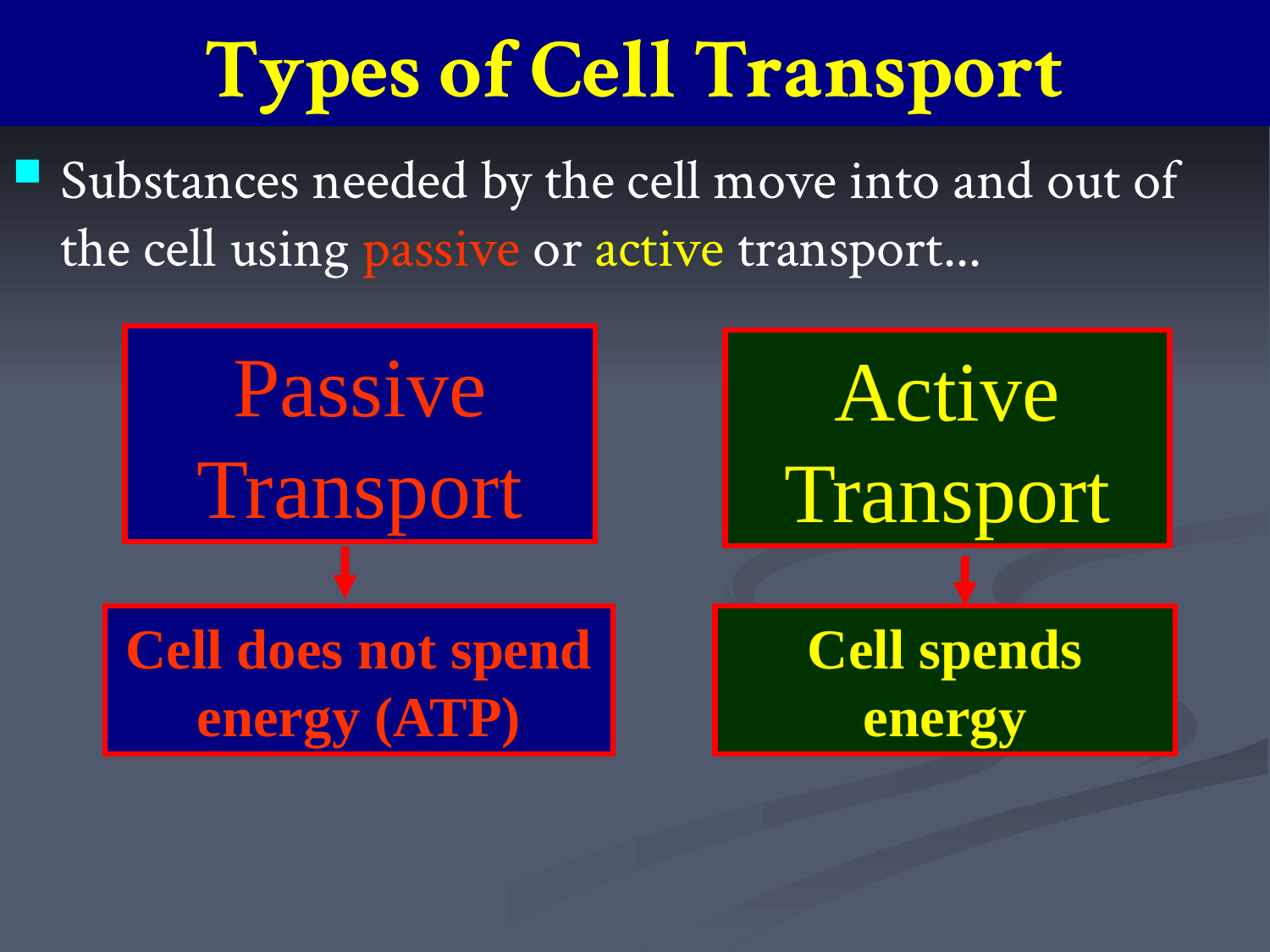

# Types of Cell Transport
Substances needed by the cell move into and out of the cell using passive or active transport...
Passive Transport
Active Transport

Cell does not spend energy (ATP)
Cell spends energy